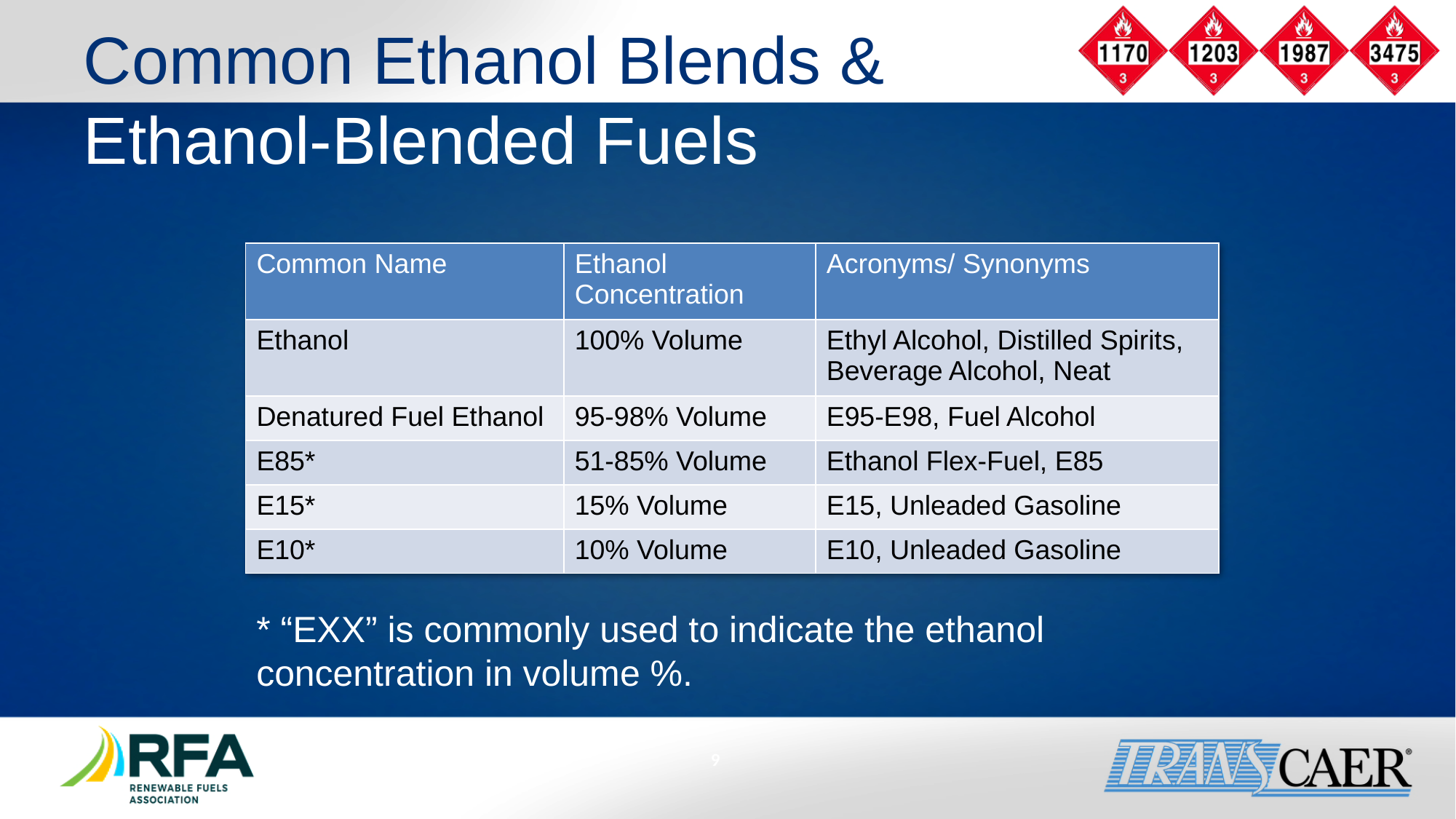

# Common Ethanol Blends & Ethanol-Blended Fuels
| Common Name | Ethanol Concentration | Acronyms/ Synonyms |
| --- | --- | --- |
| Ethanol | 100% Volume | Ethyl Alcohol, Distilled Spirits, Beverage Alcohol, Neat |
| Denatured Fuel Ethanol | 95-98% Volume | E95-E98, Fuel Alcohol |
| E85\* | 51-85% Volume | Ethanol Flex-Fuel, E85 |
| E15\* | 15% Volume | E15, Unleaded Gasoline |
| E10\* | 10% Volume | E10, Unleaded Gasoline |
* “EXX” is commonly used to indicate the ethanol concentration in volume %.